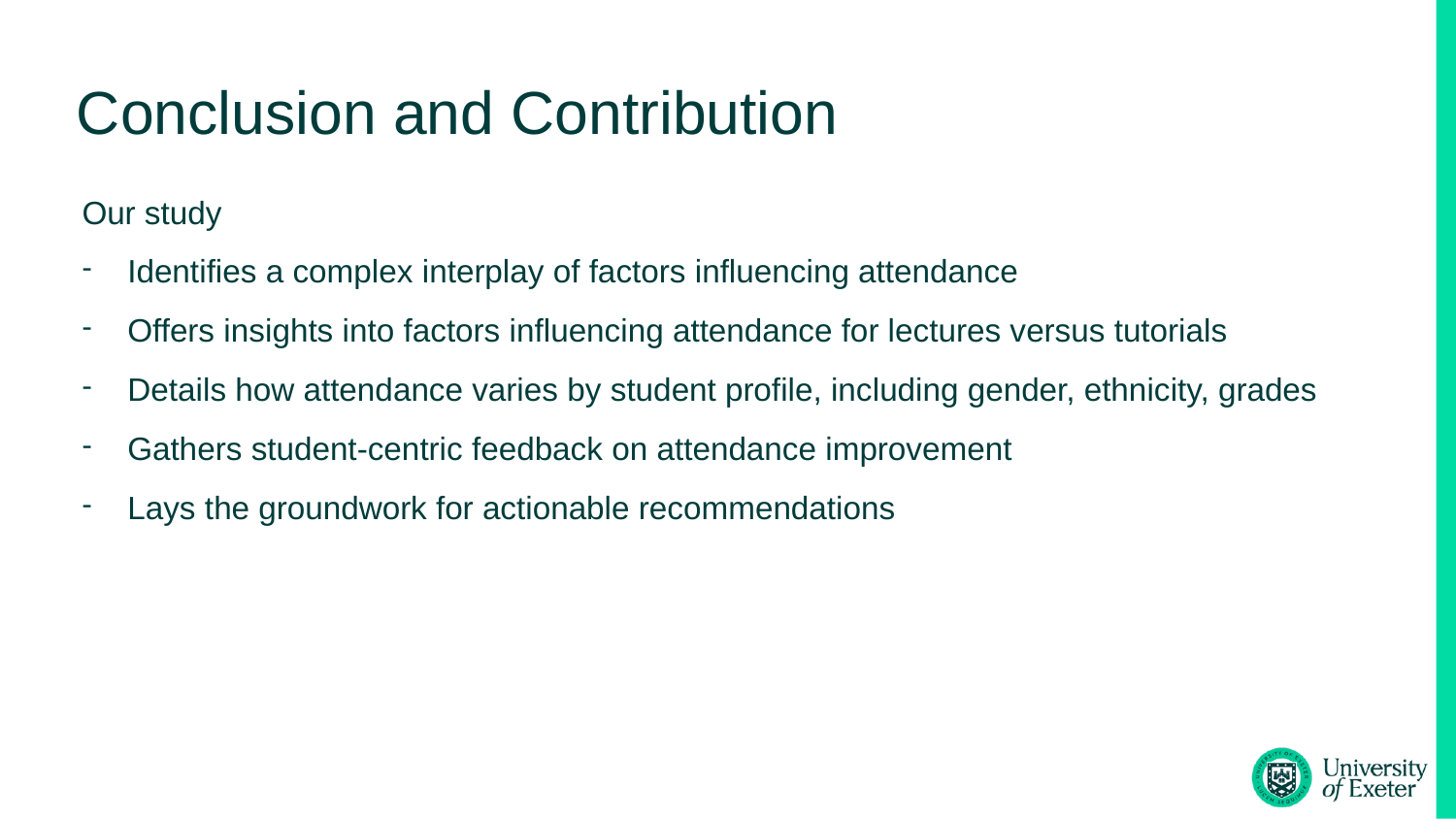

# Conclusion and Contribution
Our study
Identifies a complex interplay of factors influencing attendance
Offers insights into factors influencing attendance for lectures versus tutorials
Details how attendance varies by student profile, including gender, ethnicity, grades
Gathers student-centric feedback on attendance improvement
Lays the groundwork for actionable recommendations